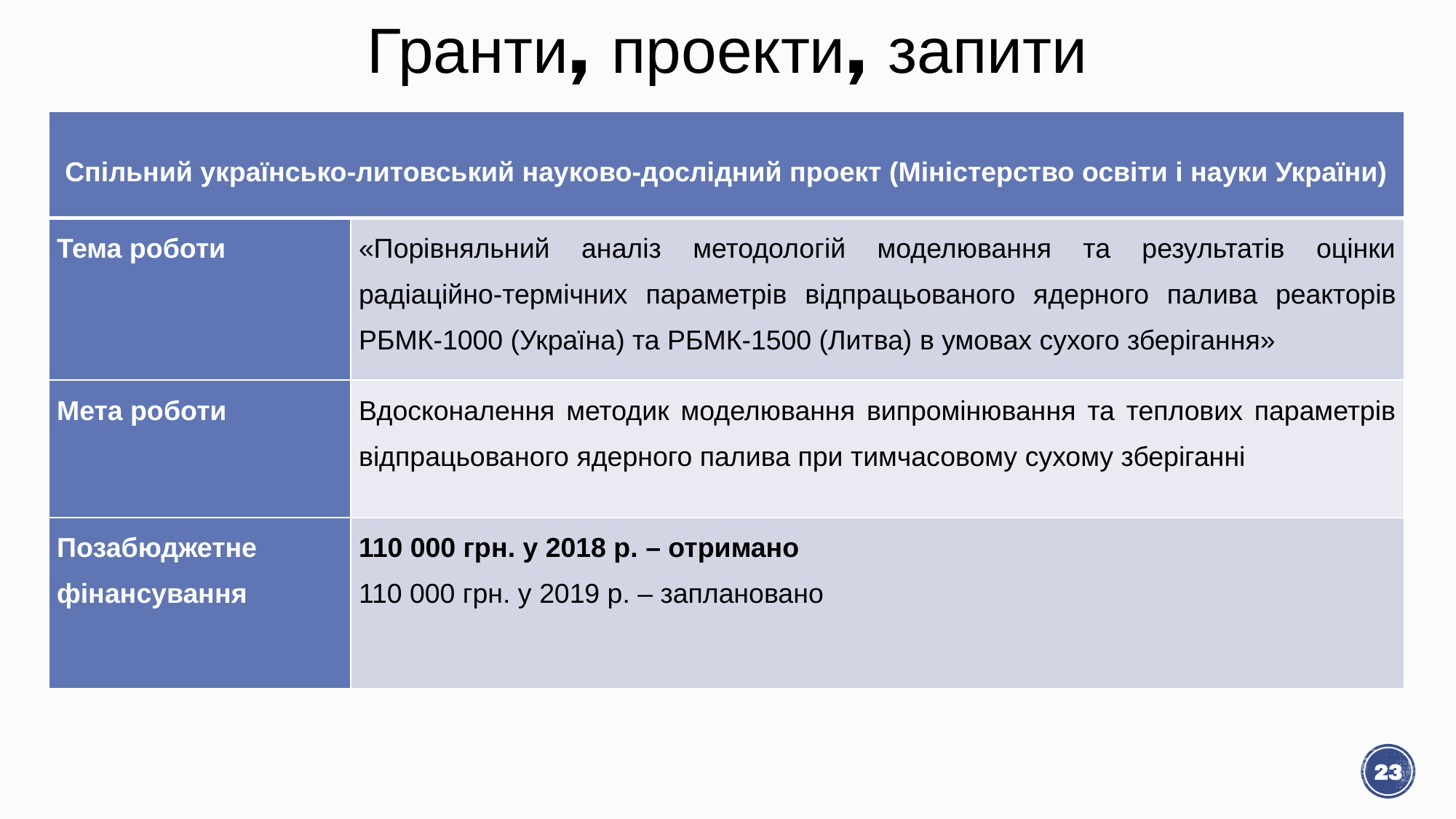

# Гранти, проекти, запити
| Спільний українсько-литовський науково-дослідний проект (Міністерство освіти і науки України) |  |
| --- | --- |
| Тема роботи | «Порівняльний аналіз методологій моделювання та результатів оцінки радіаційно-термічних параметрів відпрацьованого ядерного палива реакторів РБМК-1000 (Україна) та РБМК-1500 (Литва) в умовах сухого зберігання» |
| Мета роботи | Вдосконалення методик моделювання випромінювання та теплових параметрів відпрацьованого ядерного палива при тимчасовому сухому зберіганні |
| Позабюджетне фінансування | 110 000 грн. у 2018 р. – отримано 110 000 грн. у 2019 р. – заплановано |
23